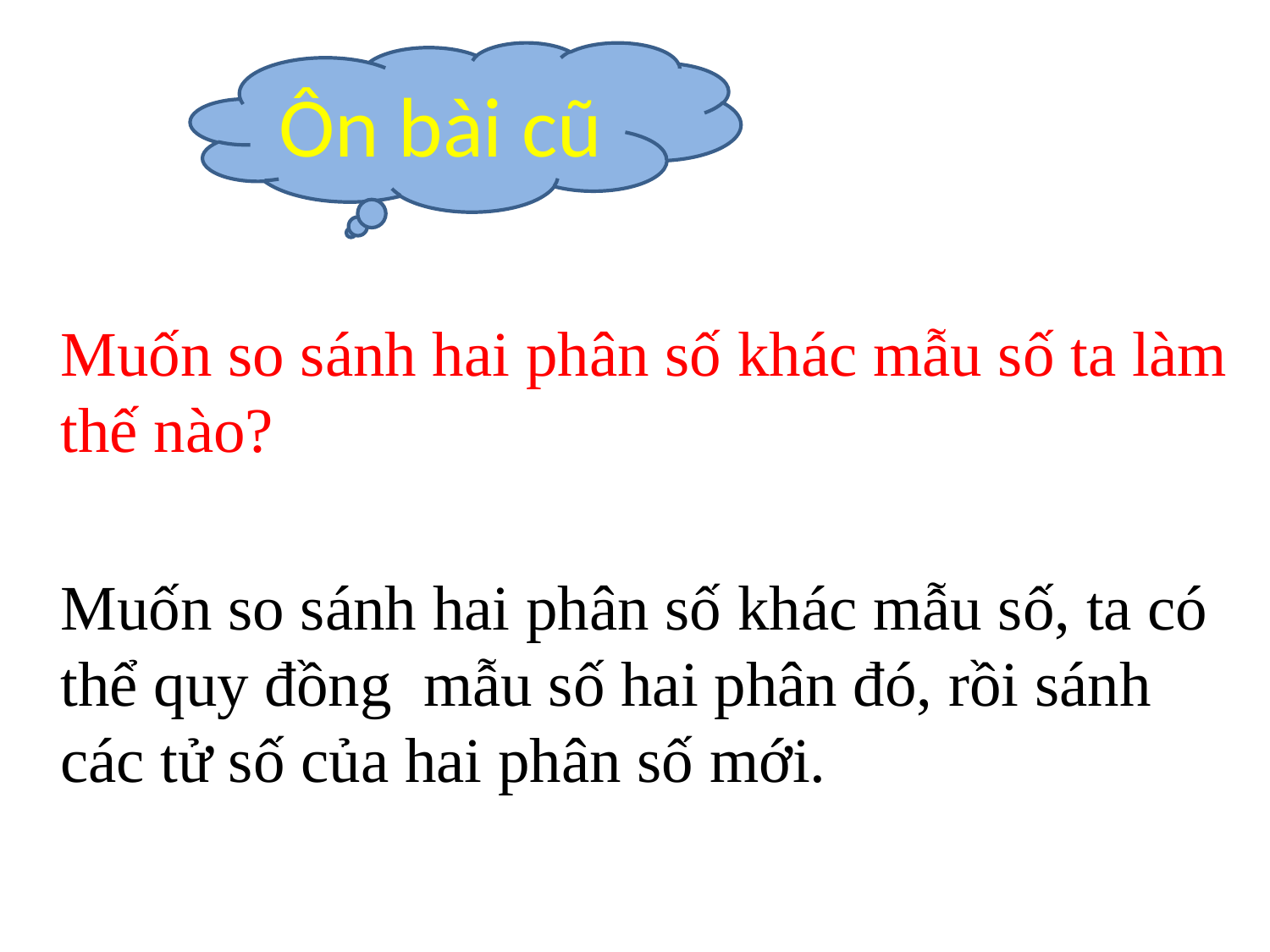

Ôn bài cũ
Muốn so sánh hai phân số khác mẫu số ta làm thế nào?
Muốn so sánh hai phân số khác mẫu số, ta có thể quy đồng  mẫu số hai phân đó, rồi sánh các tử số của hai phân số mới.